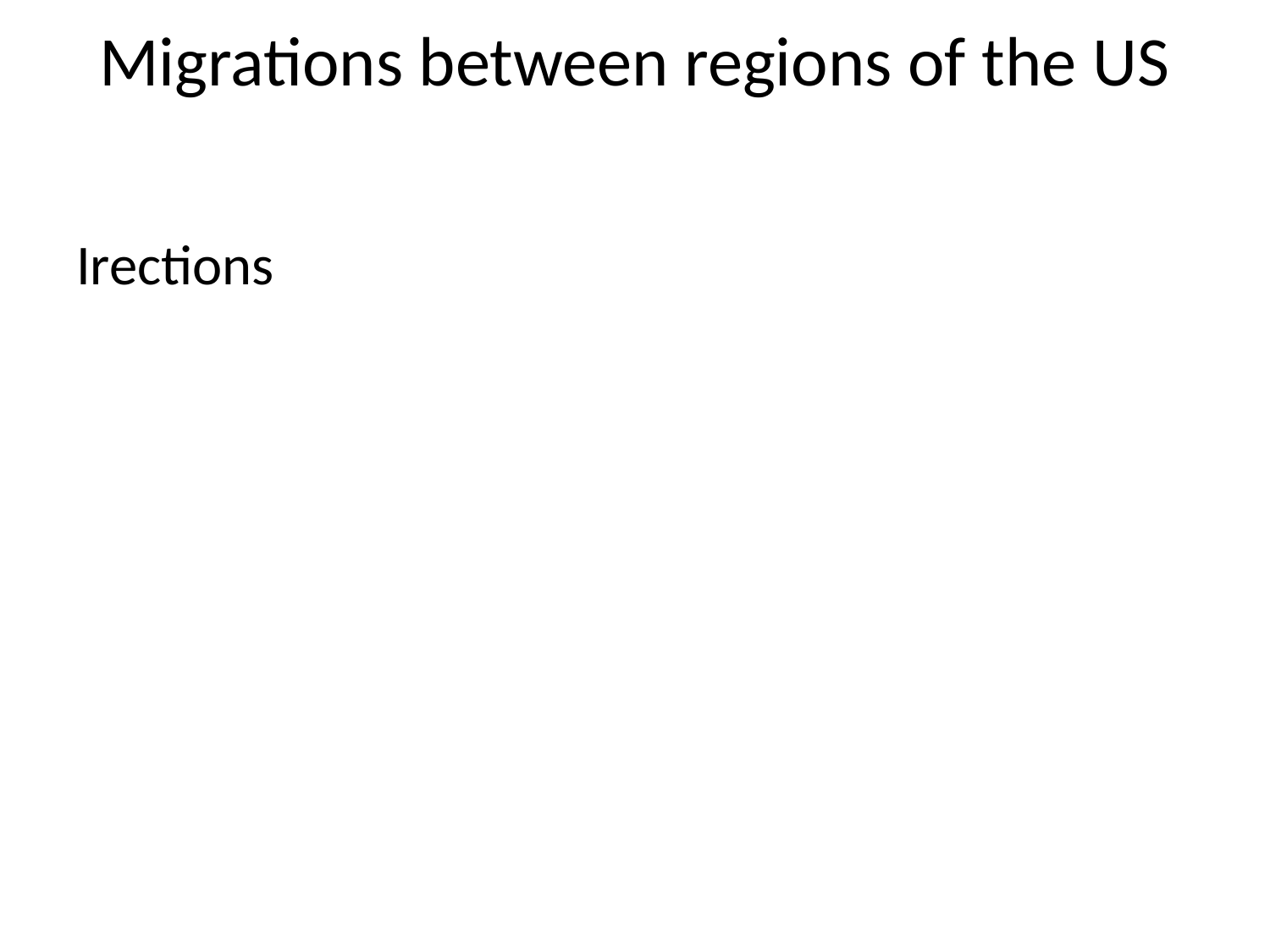

# Migrations between regions of the US
Irections